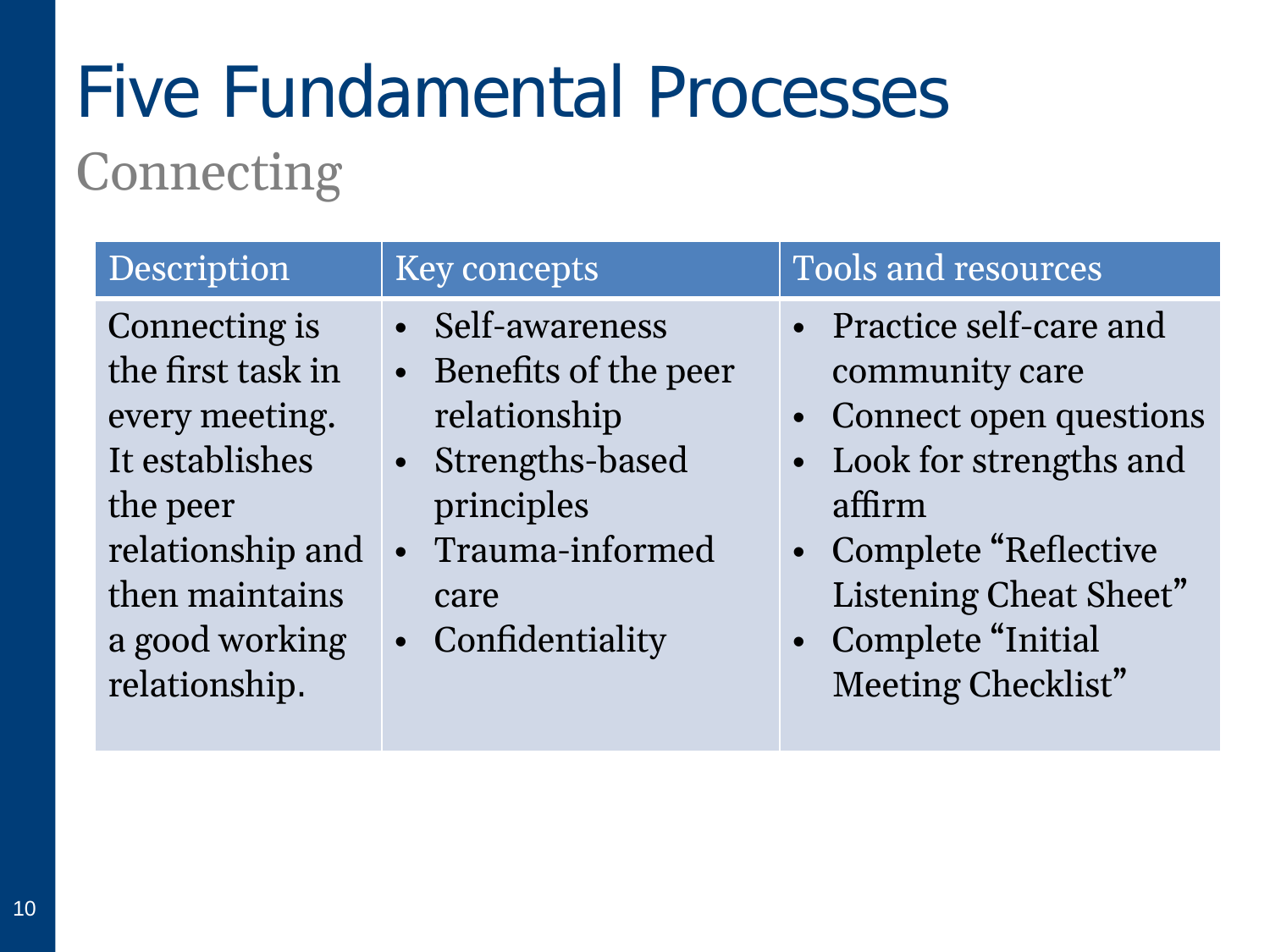

# Five Fundamental Processes
Connecting
| Description | Key concepts | Tools and resources |
| --- | --- | --- |
| Connecting is the first task in every meeting. It establishes the peer relationship and then maintains a good working relationship. | Self-awareness Benefits of the peer relationship Strengths-based principles Trauma-informed care Confidentiality | Practice self-care and community care  Connect open questions Look for strengths and affirm Complete “Reflective Listening Cheat Sheet” Complete “Initial Meeting Checklist” |
10